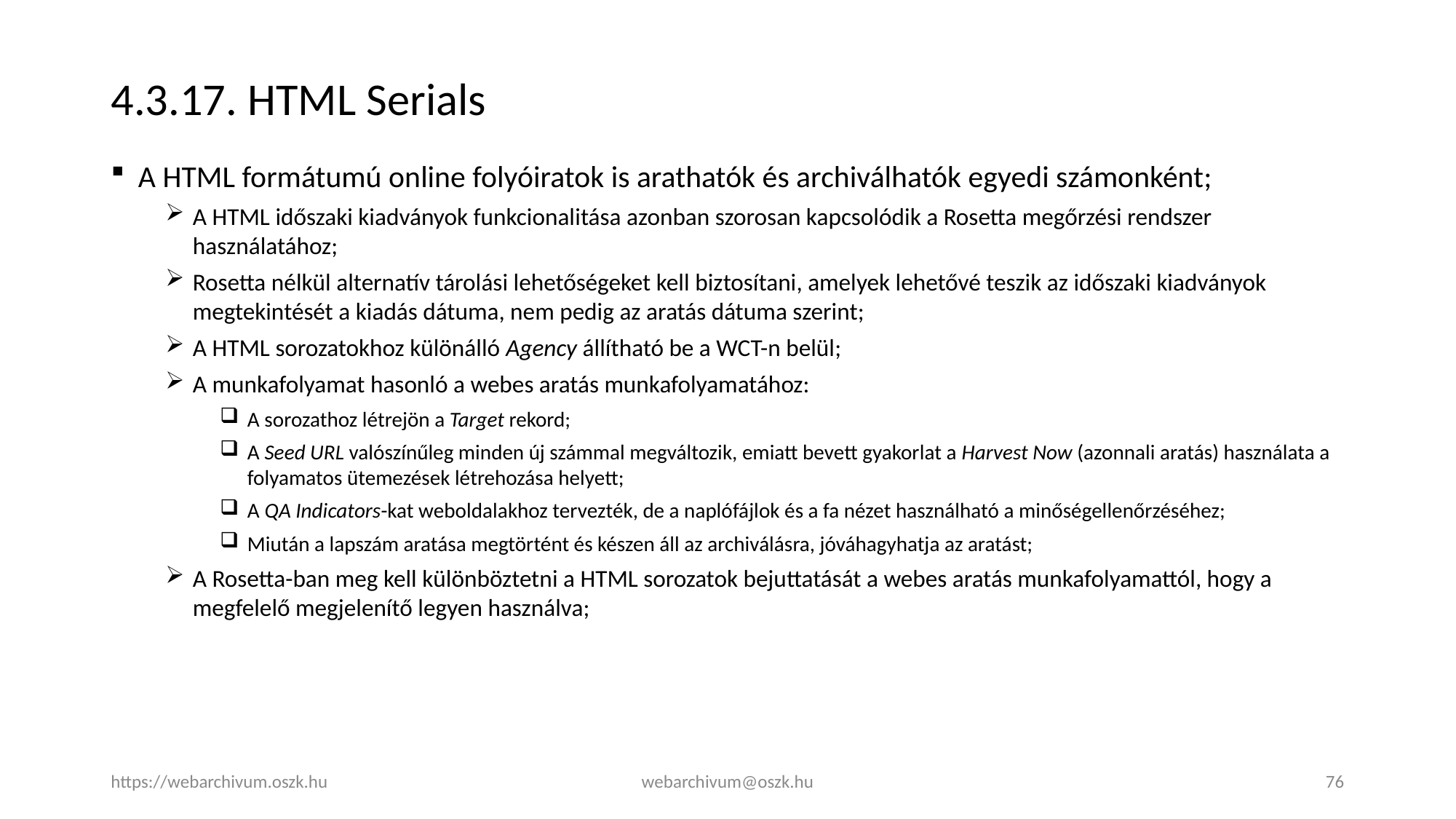

# 4.3.17. HTML Serials
A HTML formátumú online folyóiratok is arathatók és archiválhatók egyedi számonként;
A HTML időszaki kiadványok funkcionalitása azonban szorosan kapcsolódik a Rosetta megőrzési rendszer használatához;
Rosetta nélkül alternatív tárolási lehetőségeket kell biztosítani, amelyek lehetővé teszik az időszaki kiadványok megtekintését a kiadás dátuma, nem pedig az aratás dátuma szerint;
A HTML sorozatokhoz különálló Agency állítható be a WCT-n belül;
A munkafolyamat hasonló a webes aratás munkafolyamatához:
A sorozathoz létrejön a Target rekord;
A Seed URL valószínűleg minden új számmal megváltozik, emiatt bevett gyakorlat a Harvest Now (azonnali aratás) használata a folyamatos ütemezések létrehozása helyett;
A QA Indicators-kat weboldalakhoz tervezték, de a naplófájlok és a fa nézet használható a minőségellenőrzéséhez;
Miután a lapszám aratása megtörtént és készen áll az archiválásra, jóváhagyhatja az aratást;
A Rosetta-ban meg kell különböztetni a HTML sorozatok bejuttatását a webes aratás munkafolyamattól, hogy a megfelelő megjelenítő legyen használva;
https://webarchivum.oszk.hu
webarchivum@oszk.hu
76